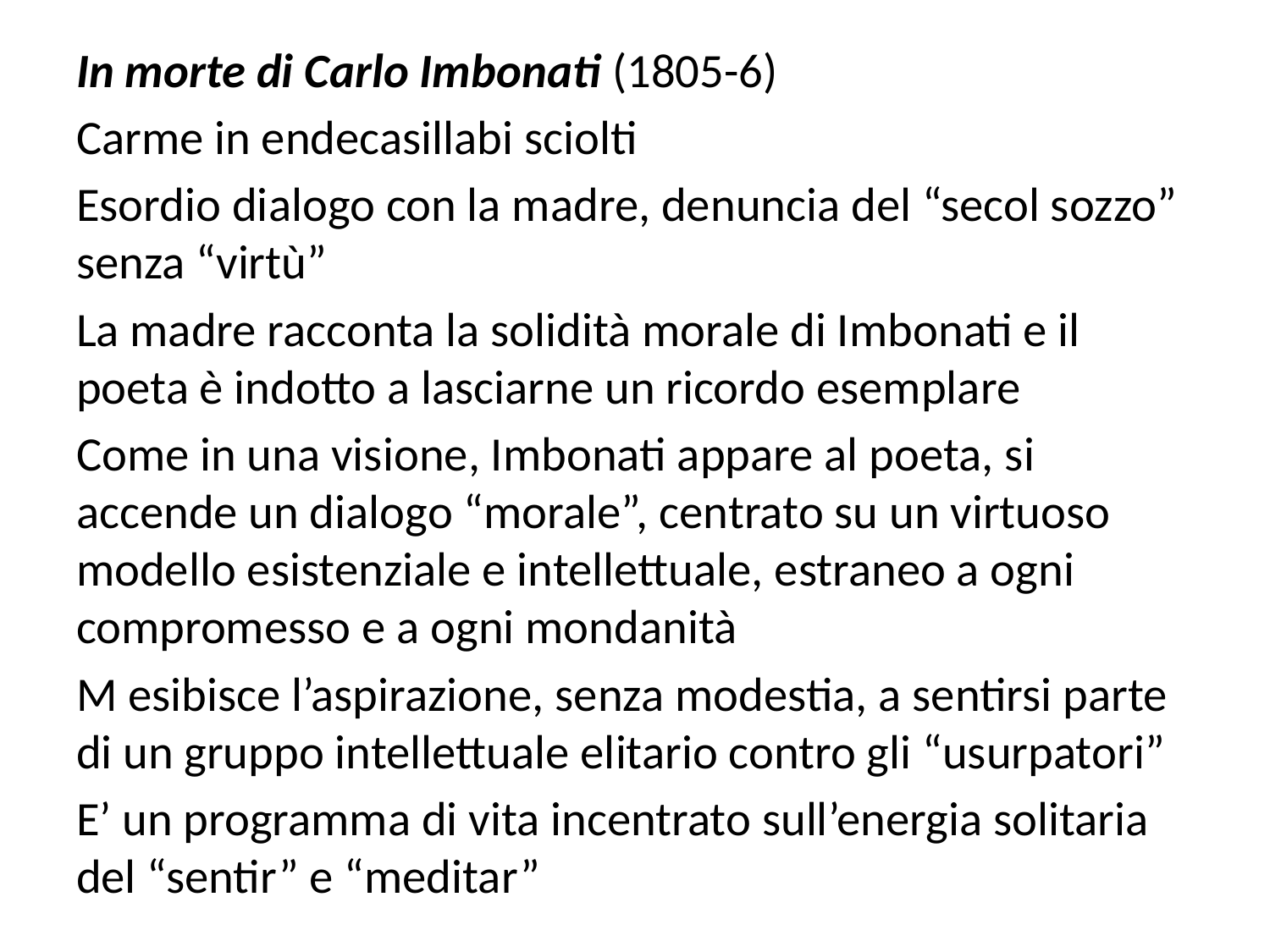

In morte di Carlo Imbonati (1805-6)
Carme in endecasillabi sciolti
Esordio dialogo con la madre, denuncia del “secol sozzo” senza “virtù”
La madre racconta la solidità morale di Imbonati e il poeta è indotto a lasciarne un ricordo esemplare
Come in una visione, Imbonati appare al poeta, si accende un dialogo “morale”, centrato su un virtuoso modello esistenziale e intellettuale, estraneo a ogni compromesso e a ogni mondanità
M esibisce l’aspirazione, senza modestia, a sentirsi parte di un gruppo intellettuale elitario contro gli “usurpatori”
E’ un programma di vita incentrato sull’energia solitaria del “sentir” e “meditar”